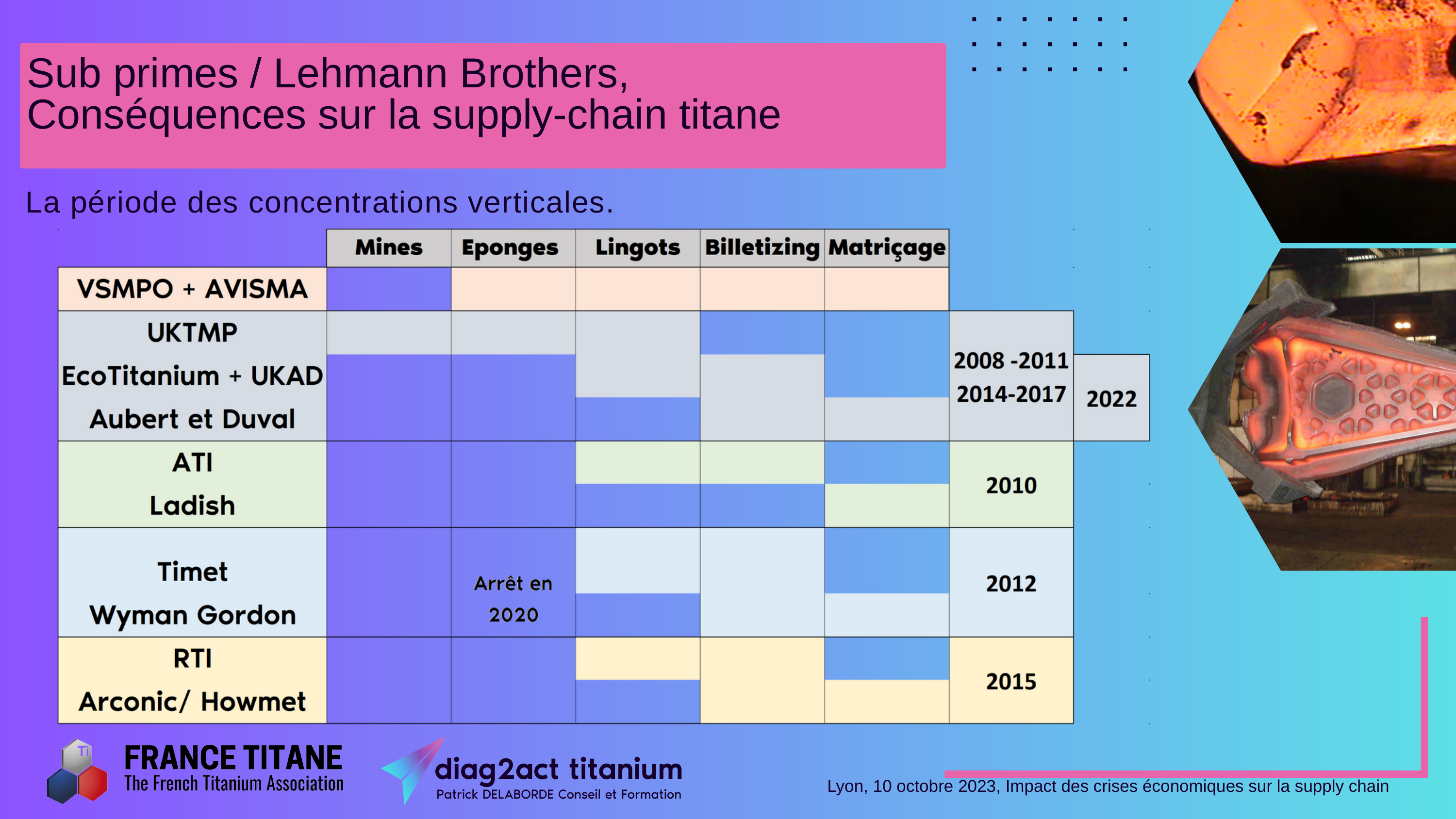

Sub primes / Lehmann Brothers,
Conséquences sur la supply-chain titane
La période des concentrations verticales.

Lyon, 10 octobre 2023, Impact des crises économiques sur la supply chain